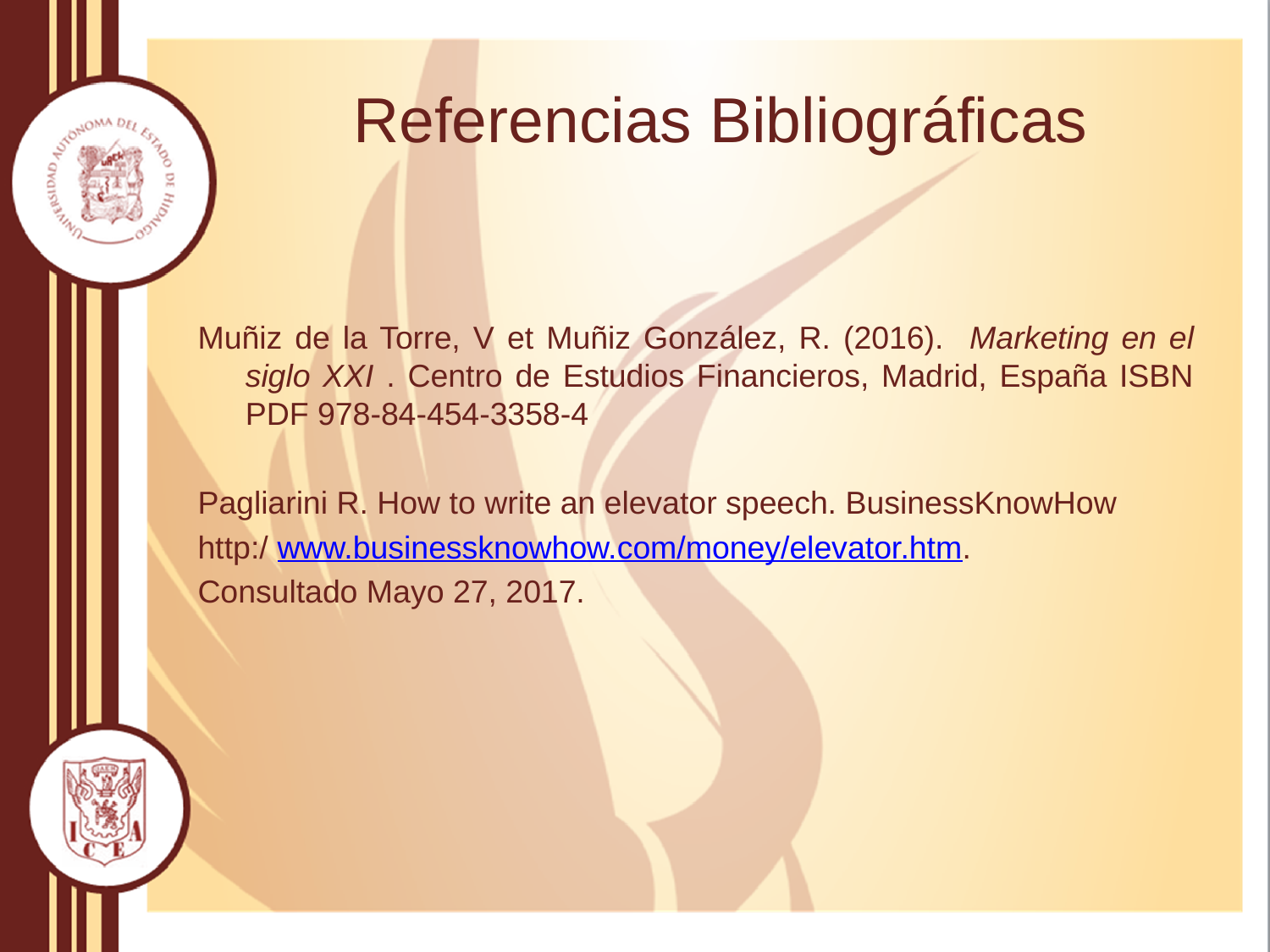

# Referencias Bibliográficas

Muñiz de la Torre, V et Muñiz González, R. (2016).  Marketing en el siglo XXI . Centro de Estudios Financieros, Madrid, España ISBN PDF 978-84-454-3358-4

Pagliarini R. How to write an elevator speech. BusinessKnowHow
http:/ www.businessknowhow.com/money/elevator.htm.
Consultado Mayo 27, 2017.